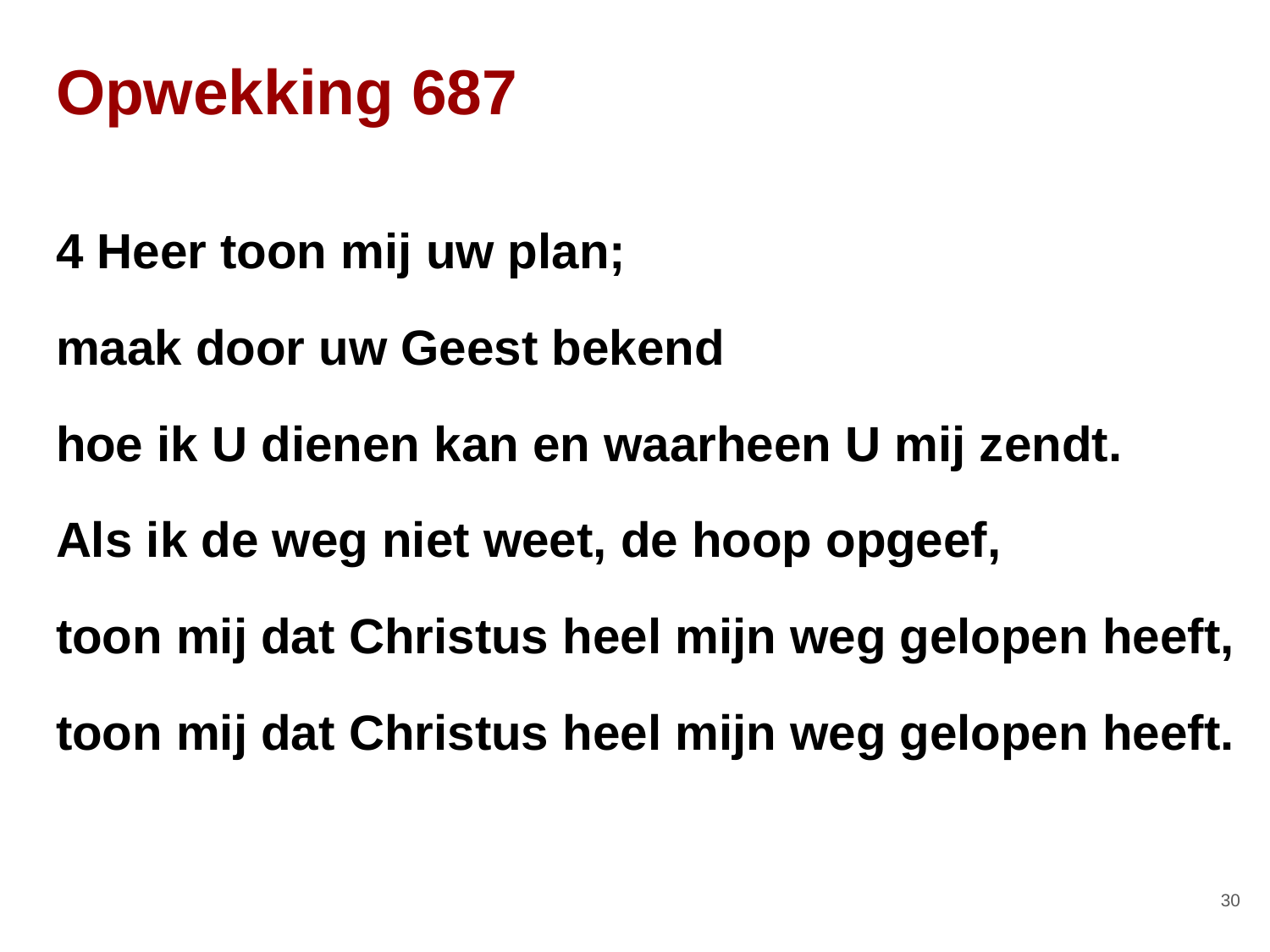

# Opwekking 687
4 Heer toon mij uw plan;
maak door uw Geest bekend
hoe ik U dienen kan en waarheen U mij zendt.
Als ik de weg niet weet, de hoop opgeef,
toon mij dat Christus heel mijn weg gelopen heeft,
toon mij dat Christus heel mijn weg gelopen heeft.

30